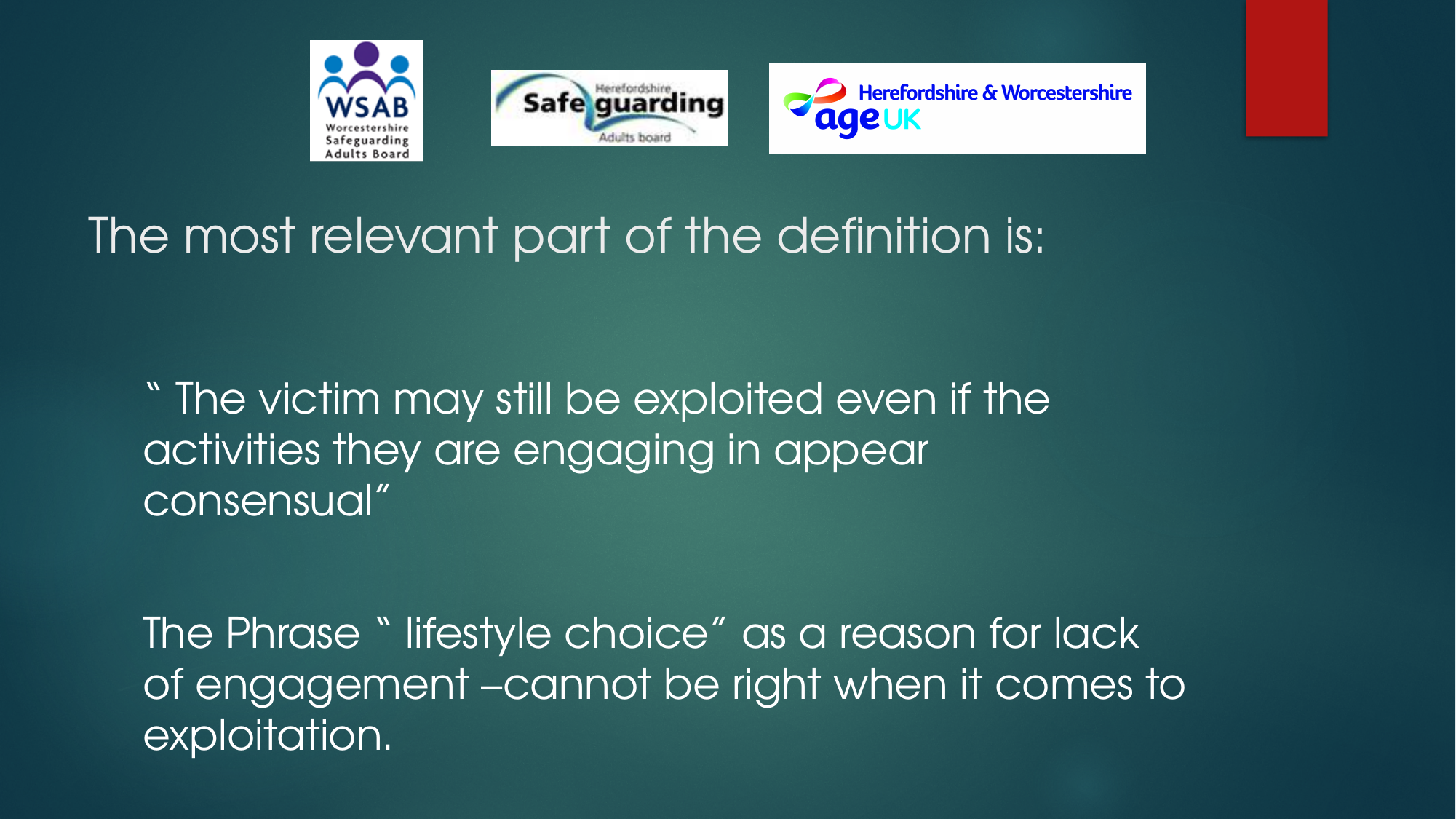

# The most relevant part of the definition is:
“ The victim may still be exploited even if the activities they are engaging in appear consensual”

The Phrase “ lifestyle choice” as a reason for lack of engagement –cannot be right when it comes to exploitation.